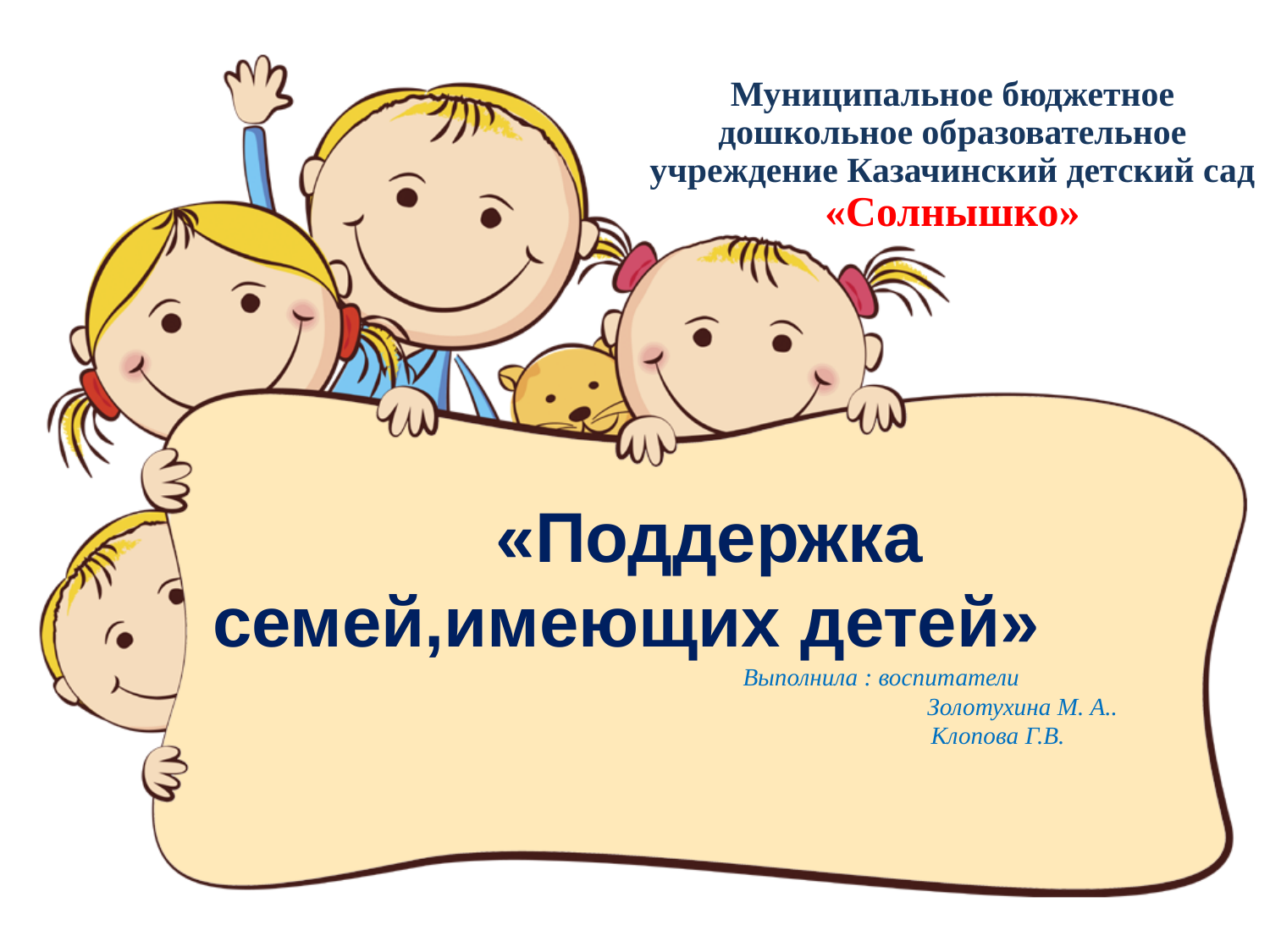

Муниципальное бюджетное дошкольное образовательное учреждение Казачинский детский сад «Солнышко»
# «Поддержка семей,имеющих детей»                                                                                       Выполнила : воспитатели Золотухина М. А.. Клопова Г.В.